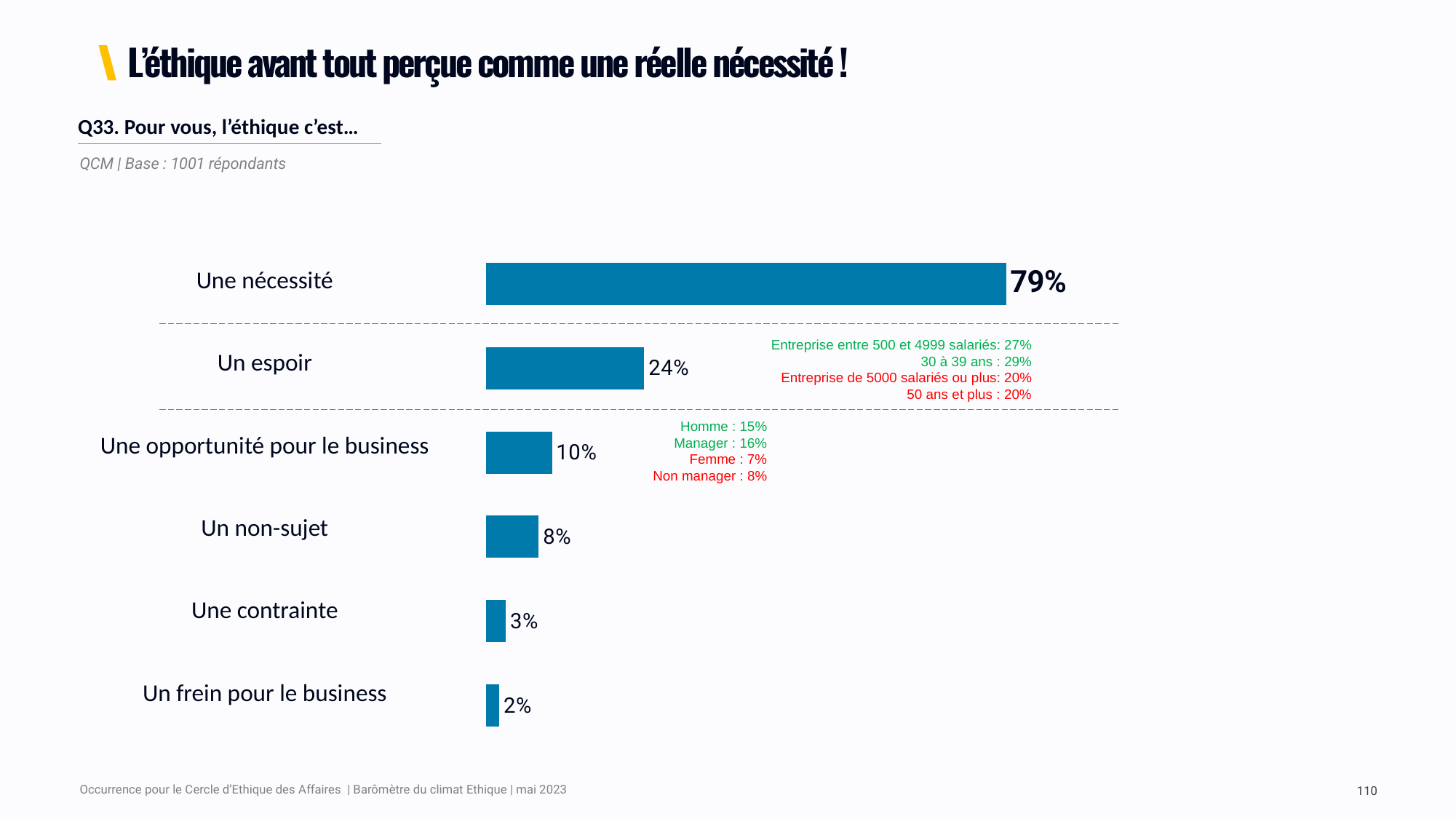

# L’éthique avant tout perçue comme une réelle nécessité !
| Q33. Pour vous, l’éthique c’est… |
| --- |
QCM | Base : 1001 répondants
| Une nécessité |
| --- |
| Un espoir |
| Une opportunité pour le business |
| Un non-sujet |
| Une contrainte |
| Un frein pour le business |
|  |

### Chart

| Category | Colonne1 |
|---|---|
| X | 0.79 |
| X | 0.24 |
| X | 0.1 |
| X | 0.08 |
| X | 0.03 |
| X | 0.02 |
Entreprise entre 500 et 4999 salariés: 27%
30 à 39 ans : 29%
Entreprise de 5000 salariés ou plus: 20%
50 ans et plus : 20%

Homme : 15%
Manager : 16%
Femme : 7%
Non manager : 8%

Occurrence pour le Cercle d’Ethique des Affaires  | Barômètre du climat Ethique | mai 2023
110